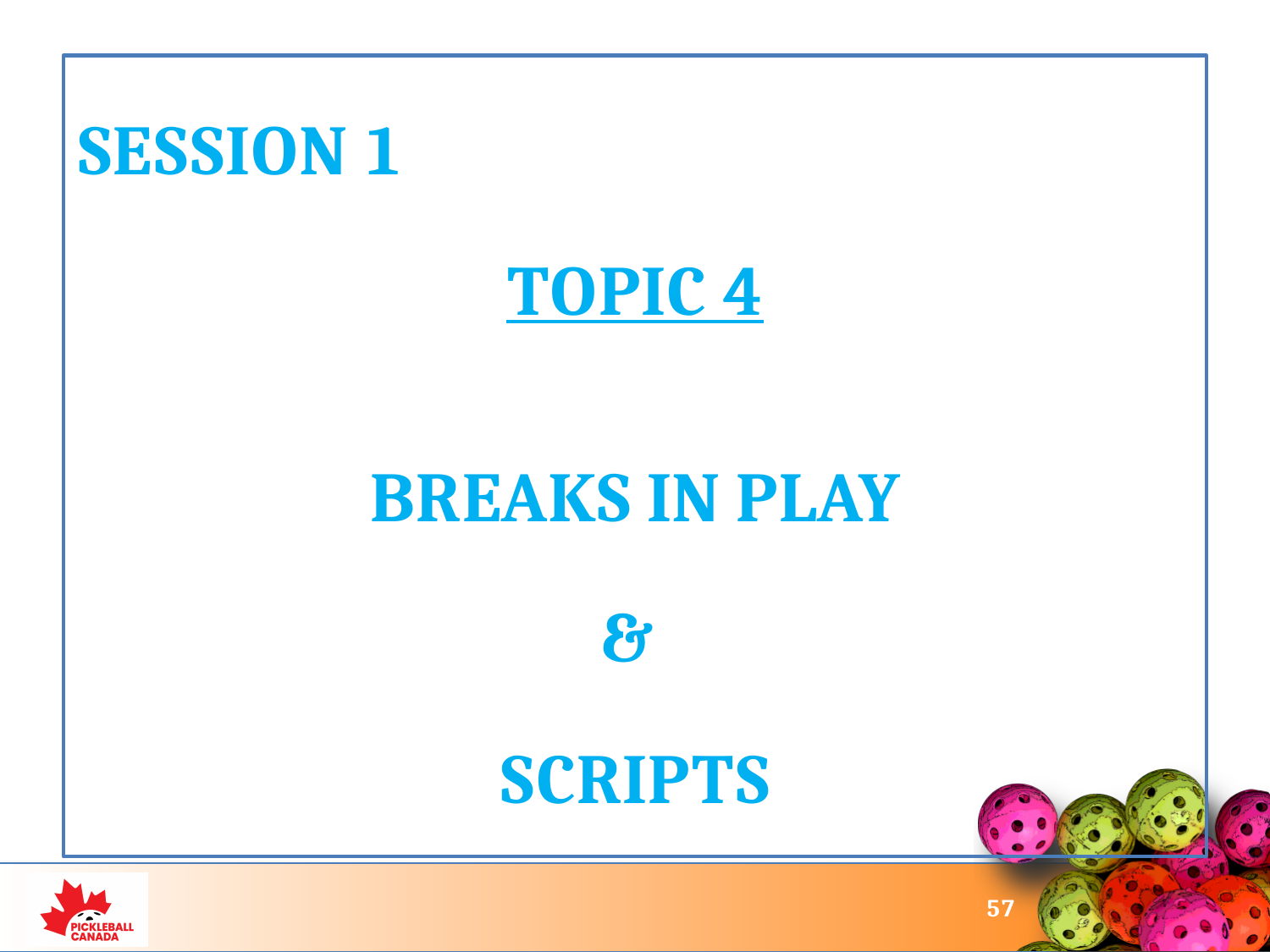

SESSION 1
TOPIC 4

BREAKS IN PLAY
&
SCRIPTS